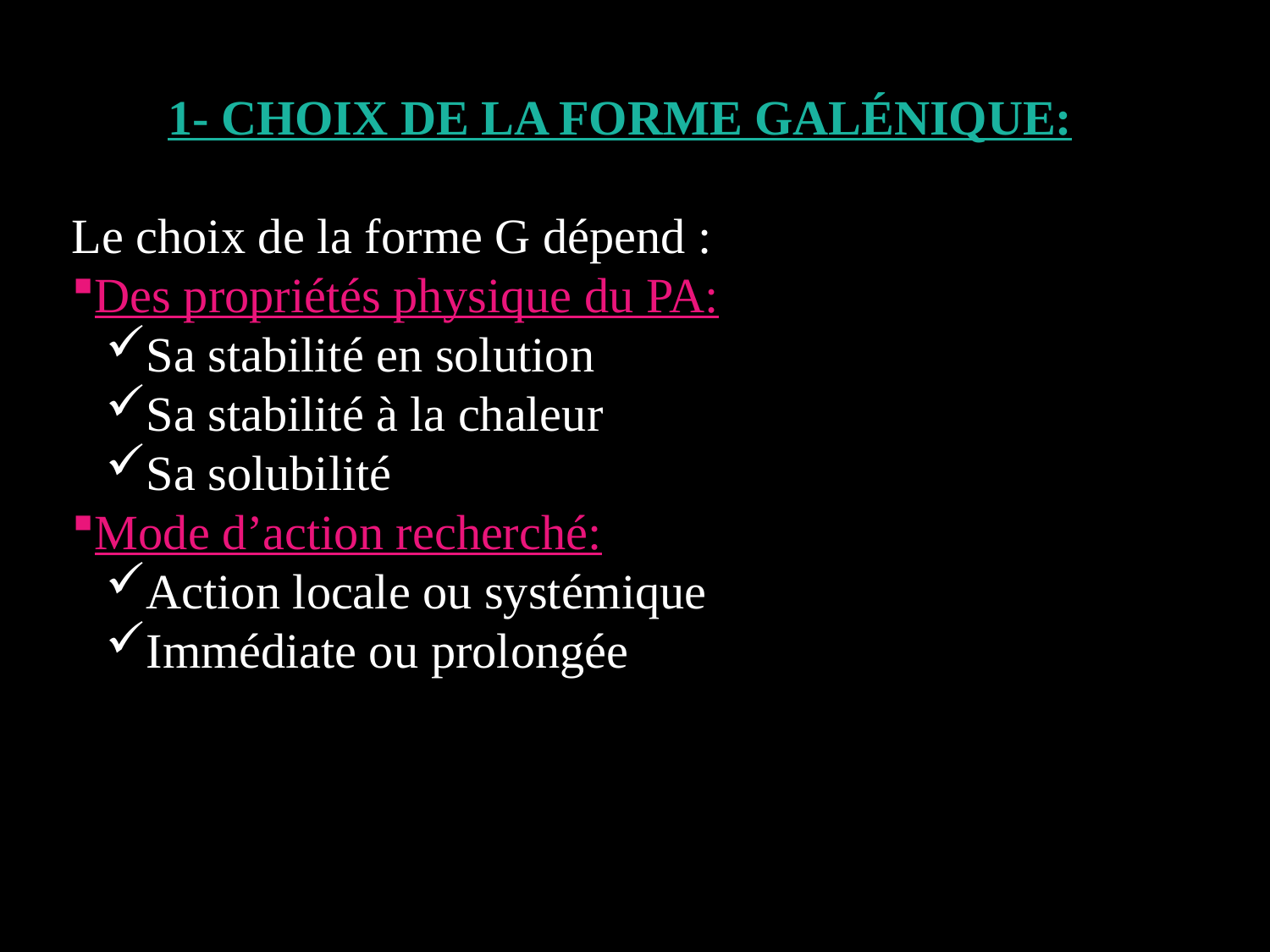

1- CHOIX DE LA FORME GALÉNIQUE:

Le choix de la forme G dépend :
Des propriétés physique du PA:
Sa stabilité en solution
Sa stabilité à la chaleur
Sa solubilité
Mode d’action recherché:
Action locale ou systémique
Immédiate ou prolongée